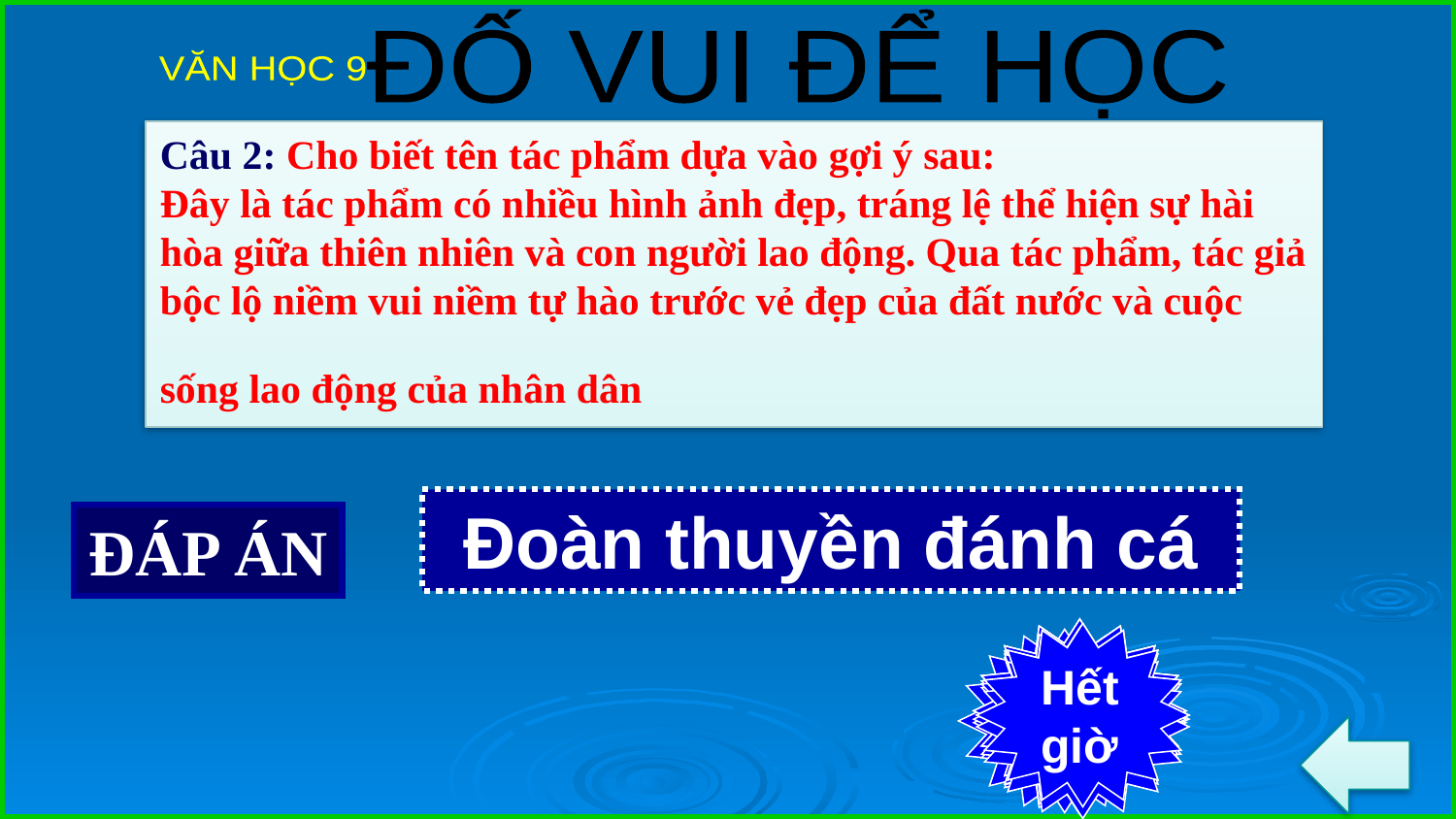

ĐỐ VUI ĐỂ HỌC
VĂN HỌC 9
Câu 2: Cho biết tên tác phẩm dựa vào gợi ý sau:
Đây là tác phẩm có nhiều hình ảnh đẹp, tráng lệ thể hiện sự hài hòa giữa thiên nhiên và con người lao động. Qua tác phẩm, tác giả bộc lộ niềm vui niềm tự hào trước vẻ đẹp của đất nước và cuộc sống lao động của nhân dân
Đoàn thuyền đánh cá
ĐÁP ÁN
7
6
4
2
Hết
giờ
Bắt
đầu
5
3
9
8
1